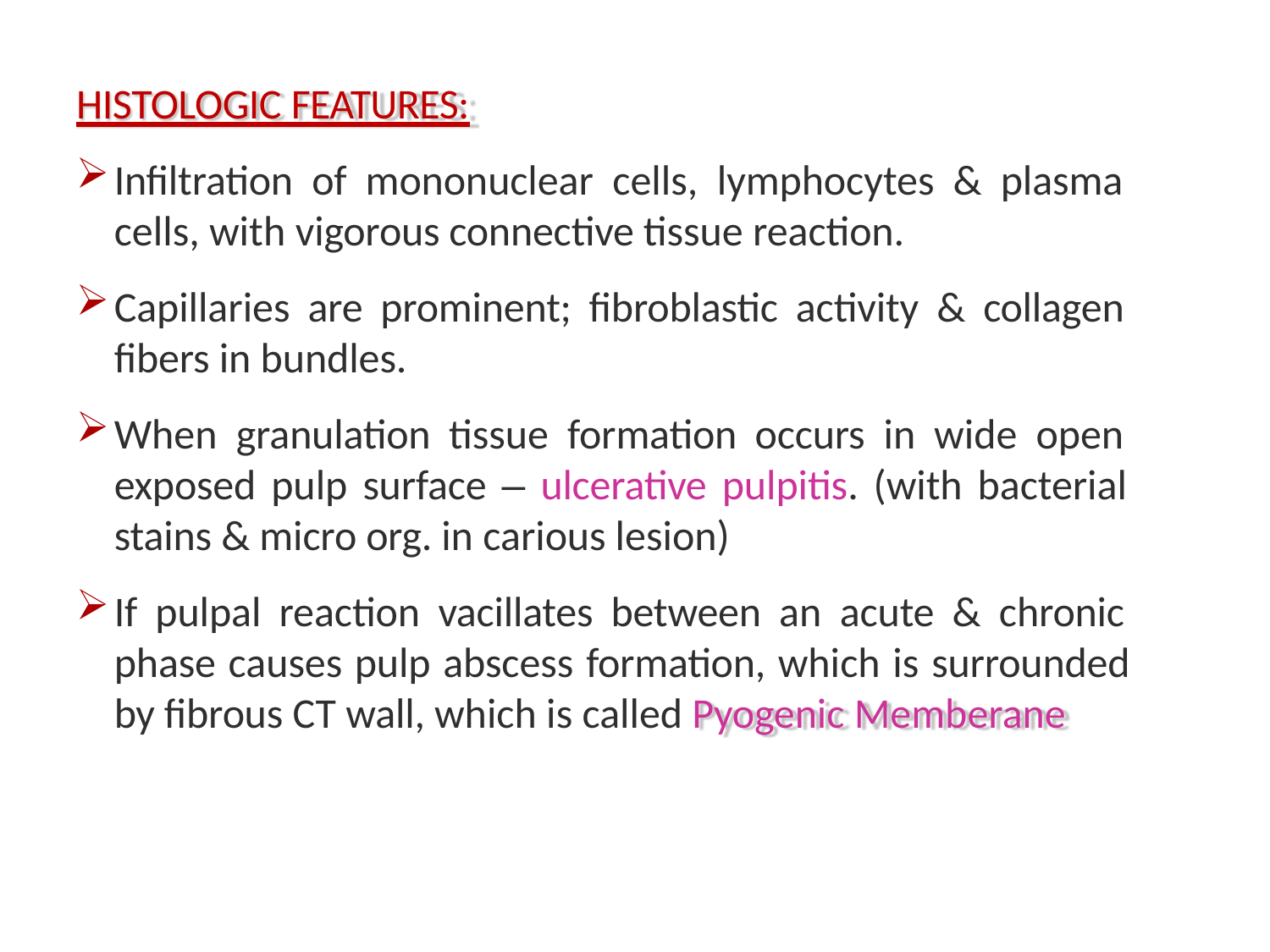

HISTOLOGIC FEATURES:
Infiltration of mononuclear cells, lymphocytes & plasma  cells, with vigorous connective tissue reaction.
Capillaries are prominent; fibroblastic activity & collagen  fibers in bundles.
When granulation tissue formation occurs in wide open  exposed pulp surface – ulcerative pulpitis. (with bacterial  stains & micro org. in carious lesion)
If pulpal reaction vacillates between an acute & chronic  phase causes pulp abscess formation, which is surrounded  by fibrous CT wall, which is called Pyogenic Memberane